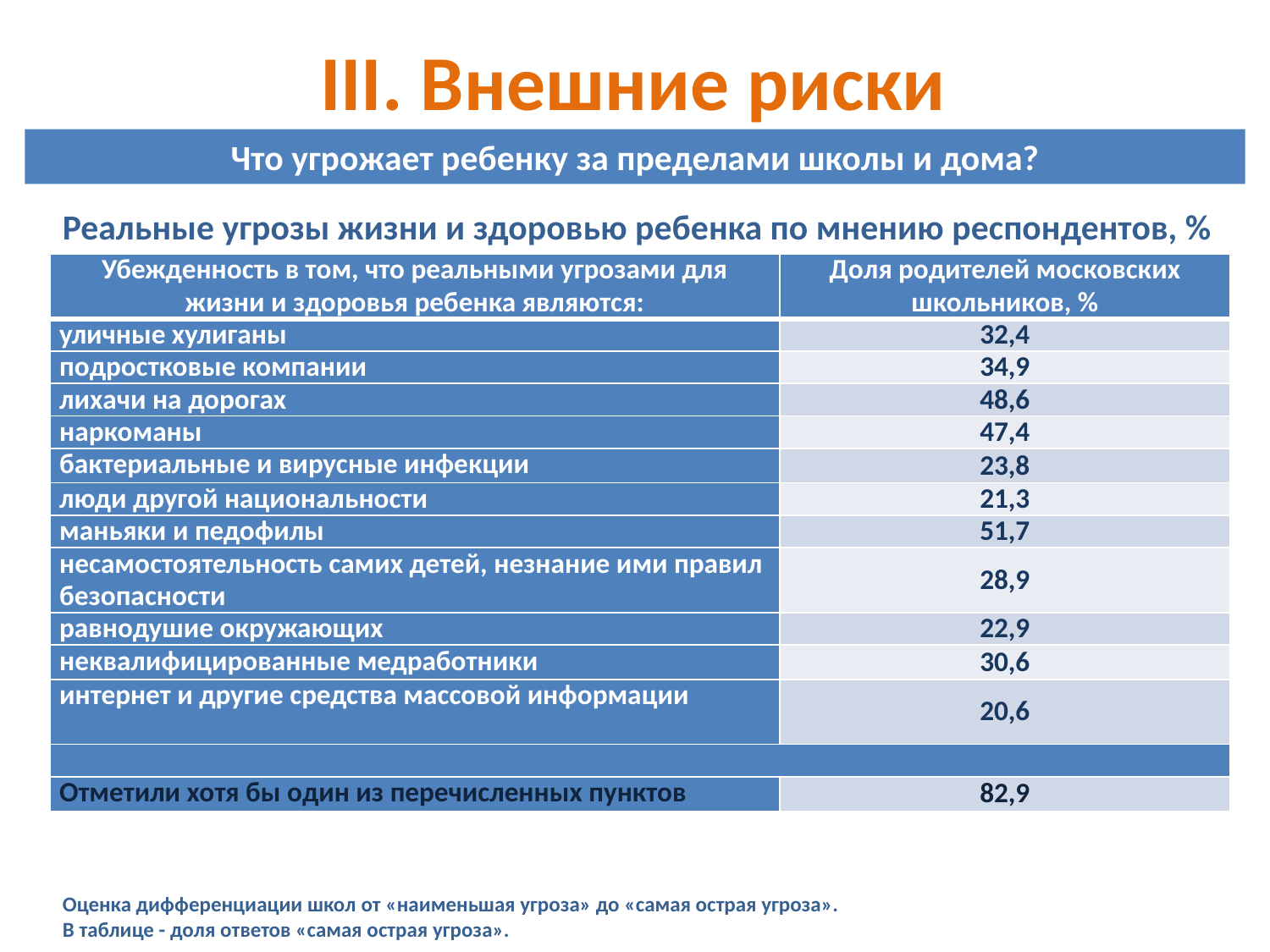

# III. Внешние риски
Что угрожает ребенку за пределами школы и дома?
Реальные угрозы жизни и здоровью ребенка по мнению респондентов, %
| Убежденность в том, что реальными угрозами для жизни и здоровья ребенка являются: | Доля родителей московских школьников, % |
| --- | --- |
| уличные хулиганы | 32,4 |
| подростковые компании | 34,9 |
| лихачи на дорогах | 48,6 |
| наркоманы | 47,4 |
| бактериальные и вирусные инфекции | 23,8 |
| люди другой национальности | 21,3 |
| маньяки и педофилы | 51,7 |
| несамостоятельность самих детей, незнание ими правил безопасности | 28,9 |
| равнодушие окружающих | 22,9 |
| неквалифицированные медработники | 30,6 |
| интернет и другие средства массовой информации | 20,6 |
|  |  |
| Отметили хотя бы один из перечисленных пунктов | 82,9 |
Оценка дифференциации школ от «наименьшая угроза» до «самая острая угроза».
В таблице - доля ответов «самая острая угроза».